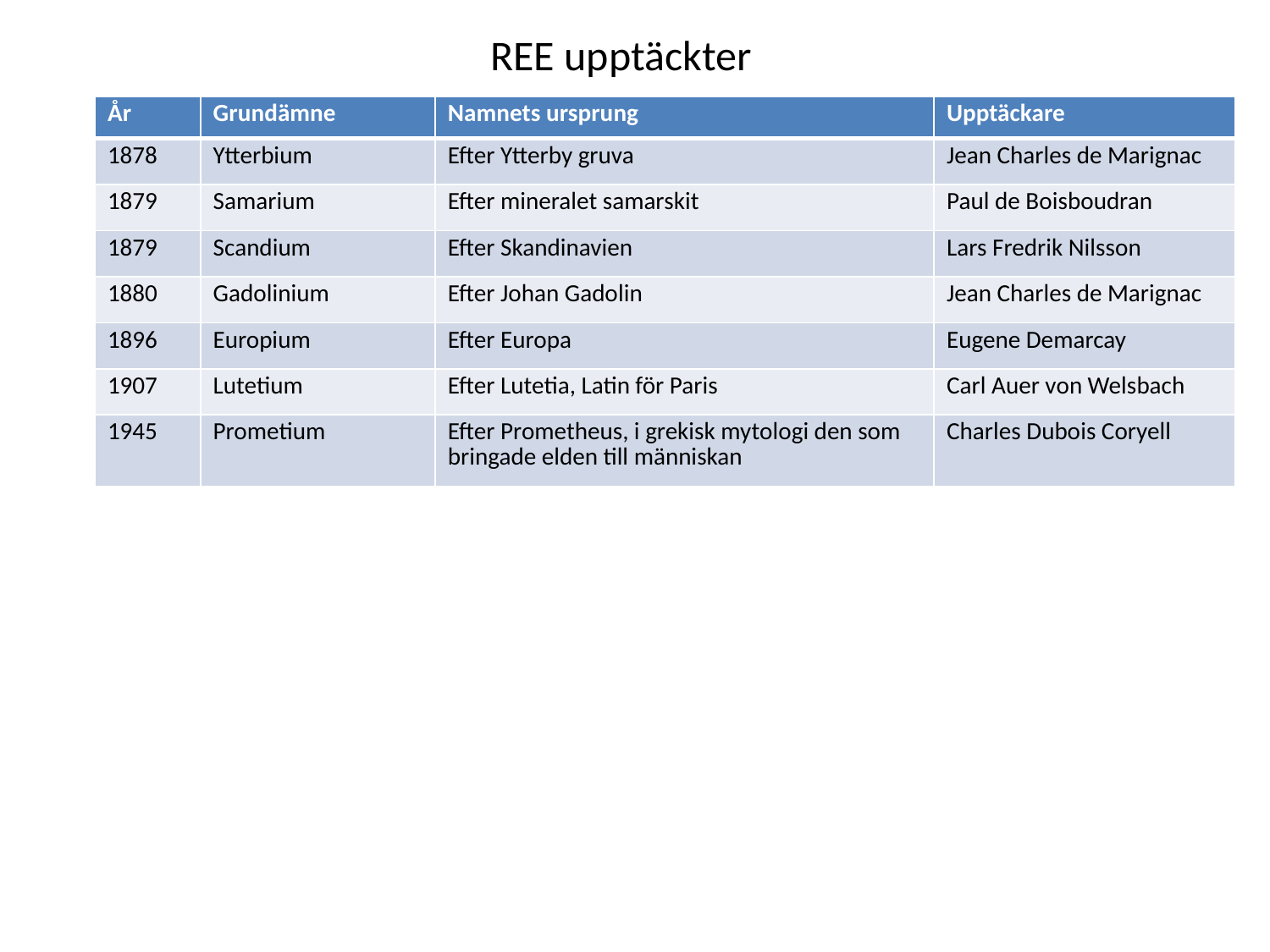

REE upptäckter
| År | Grundämne | Namnets ursprung | Upptäckare |
| --- | --- | --- | --- |
| 1878 | Ytterbium | Efter Ytterby gruva | Jean Charles de Marignac |
| 1879 | Samarium | Efter mineralet samarskit | Paul de Boisboudran |
| 1879 | Scandium | Efter Skandinavien | Lars Fredrik Nilsson |
| 1880 | Gadolinium | Efter Johan Gadolin | Jean Charles de Marignac |
| 1896 | Europium | Efter Europa | Eugene Demarcay |
| 1907 | Lutetium | Efter Lutetia, Latin för Paris | Carl Auer von Welsbach |
| 1945 | Prometium | Efter Prometheus, i grekisk mytologi den som bringade elden till människan | Charles Dubois Coryell |